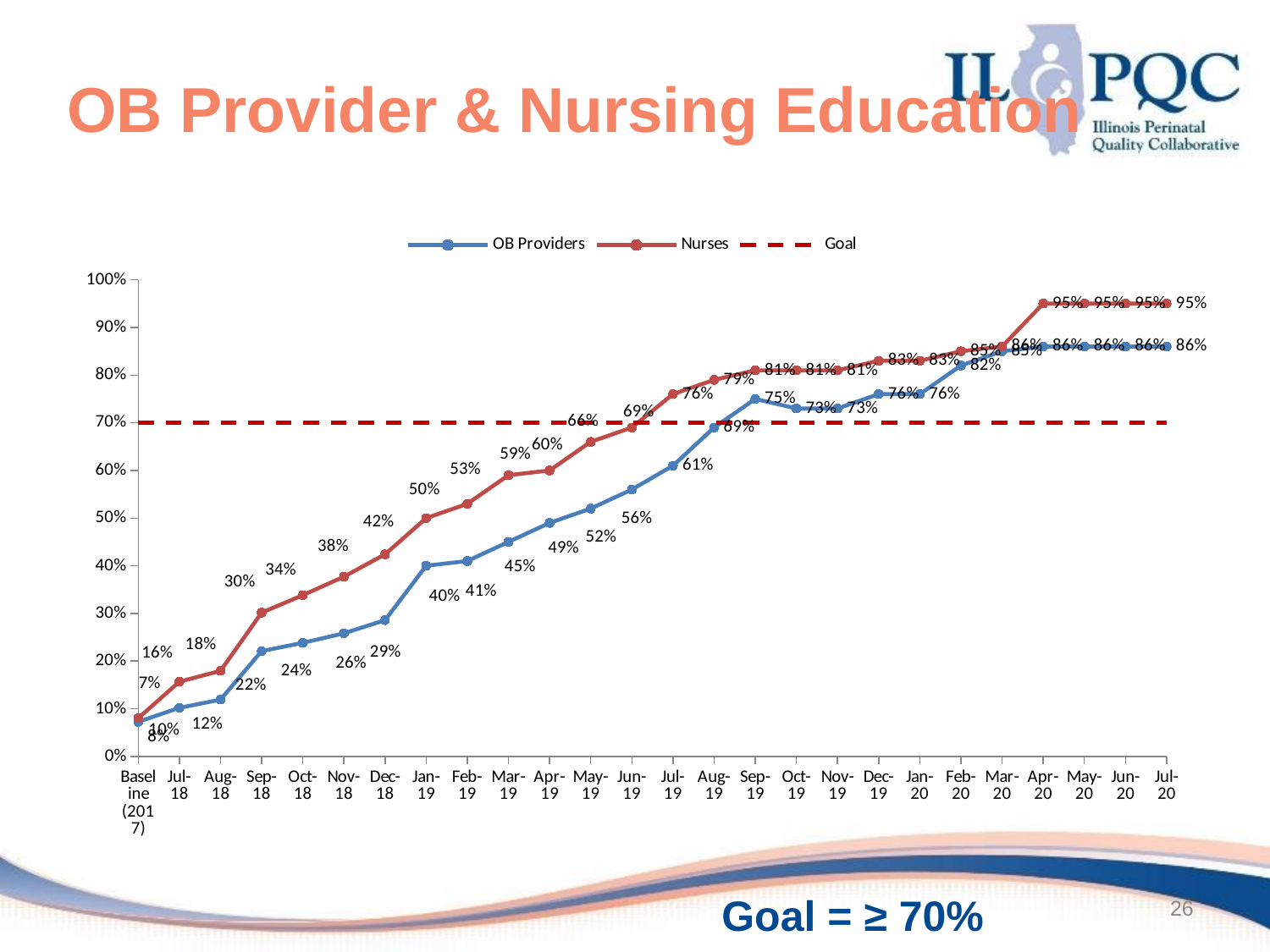

# OB Provider & Nursing Education

### Chart

| Category | OB Providers | Nurses | Goal |
|---|---|---|---|
| Baseline (2017) | 0.0727 | 0.0803 | 0.7 |
| Jul-18 | 0.102 | 0.1569 | 0.7 |
| Aug-18 | 0.1192 | 0.1796 | 0.7 |
| Sep-18 | 0.221 | 0.3016 | 0.7 |
| Oct-18 | 0.2383 | 0.3383 | 0.7 |
| Nov-18 | 0.2583 | 0.3771 | 0.7 |
| Dec-18 | 0.286 | 0.424 | 0.7 |
| Jan-19 | 0.4 | 0.5 | 0.7 |
| Feb-19 | 0.41 | 0.53 | 0.7 |
| Mar-19 | 0.45 | 0.59 | 0.7 |
| Apr-19 | 0.49 | 0.6 | 0.7 |
| May-19 | 0.52 | 0.66 | 0.7 |
| Jun-19 | 0.56 | 0.69 | 0.7 |
| Jul-19 | 0.61 | 0.76 | 0.7 |
| Aug-19 | 0.69 | 0.79 | 0.7 |
| Sep-19 | 0.75 | 0.81 | 0.7 |
| Oct-19 | 0.73 | 0.81 | 0.7 |
| Nov-19 | 0.73 | 0.81 | 0.7 |
| Dec-19 | 0.76 | 0.83 | 0.7 |
| Jan-20 | 0.76 | 0.83 | 0.7 |
| Feb-20 | 0.82 | 0.85 | 0.7 |
| Mar-20 | 0.85 | 0.86 | 0.7 |
| Apr-20 | 0.86 | 0.95 | 0.7 |
| May-20 | 0.86 | 0.95 | 0.7 |
| Jun-20 | 0.86 | 0.95 | 0.7 |
| Jul-20 | 0.86 | 0.95 | 0.7 |
Goal = ≥ 70%
26